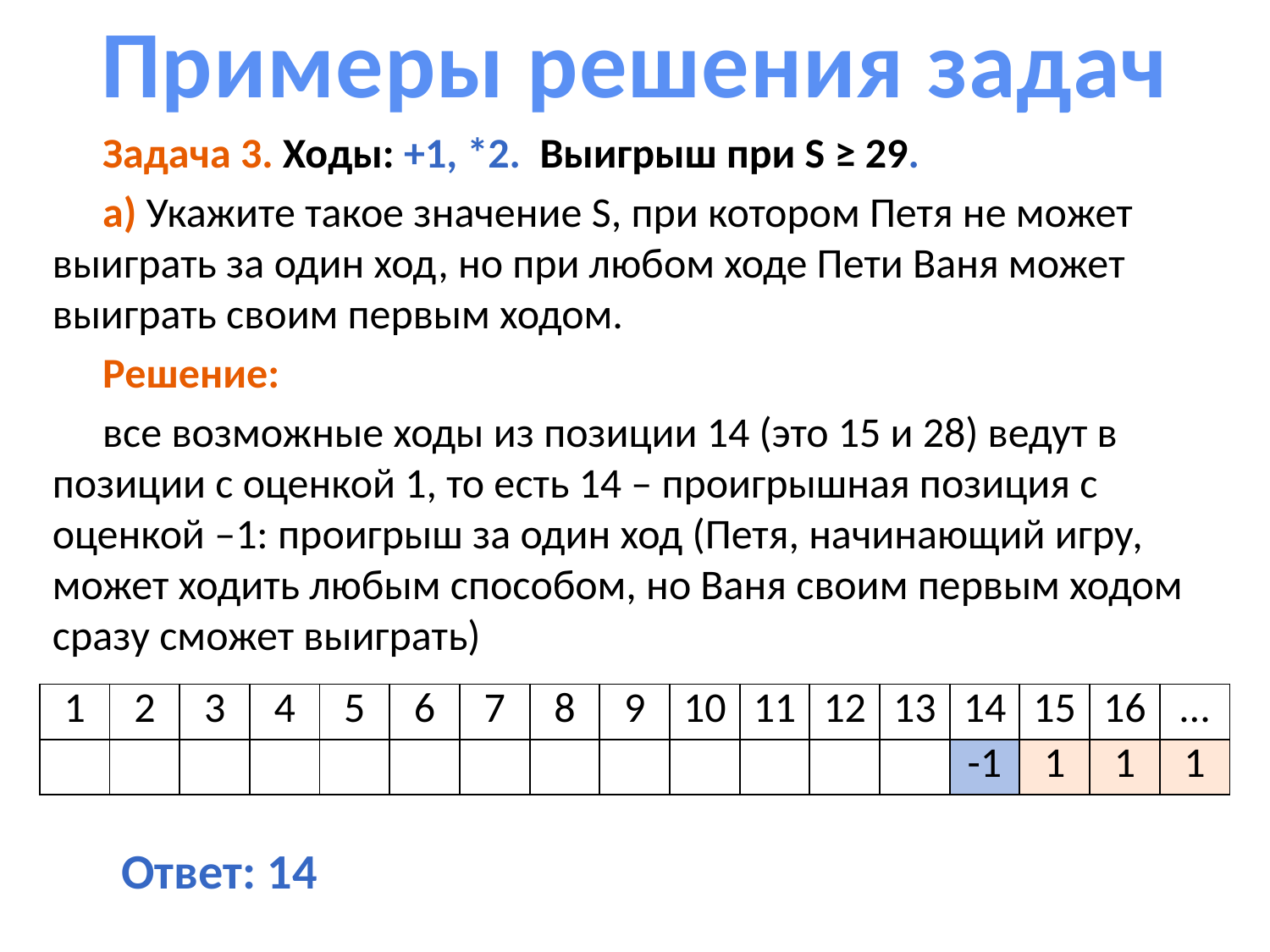

# Примеры решения задач
Задача 3. Ходы: +1, *2.  Выигрыш при S ≥ 29.
а) Укажите такое значение S, при котором Петя не может выиграть за один ход, но при любом ходе Пети Ваня может выиграть своим первым ходом.
Решение:
все возможные ходы из позиции 14 (это 15 и 28) ведут в позиции с оценкой 1, то есть 14 – проигрышная позиция с оценкой –1: проигрыш за один ход (Петя, начинающий игру, может ходить любым способом, но Ваня своим первым ходом сразу сможет выиграть)

| 1 | 2 | 3 | 4 | 5 | 6 | 7 | 8 | 9 | 10 | 11 | 12 | 13 | 14 | 15 | 16 | … |
| --- | --- | --- | --- | --- | --- | --- | --- | --- | --- | --- | --- | --- | --- | --- | --- | --- |
|  |  |  |  |  |  |  |  |  |  |  |  |  | -1 | 1 | 1 | 1 |
Ответ: 14